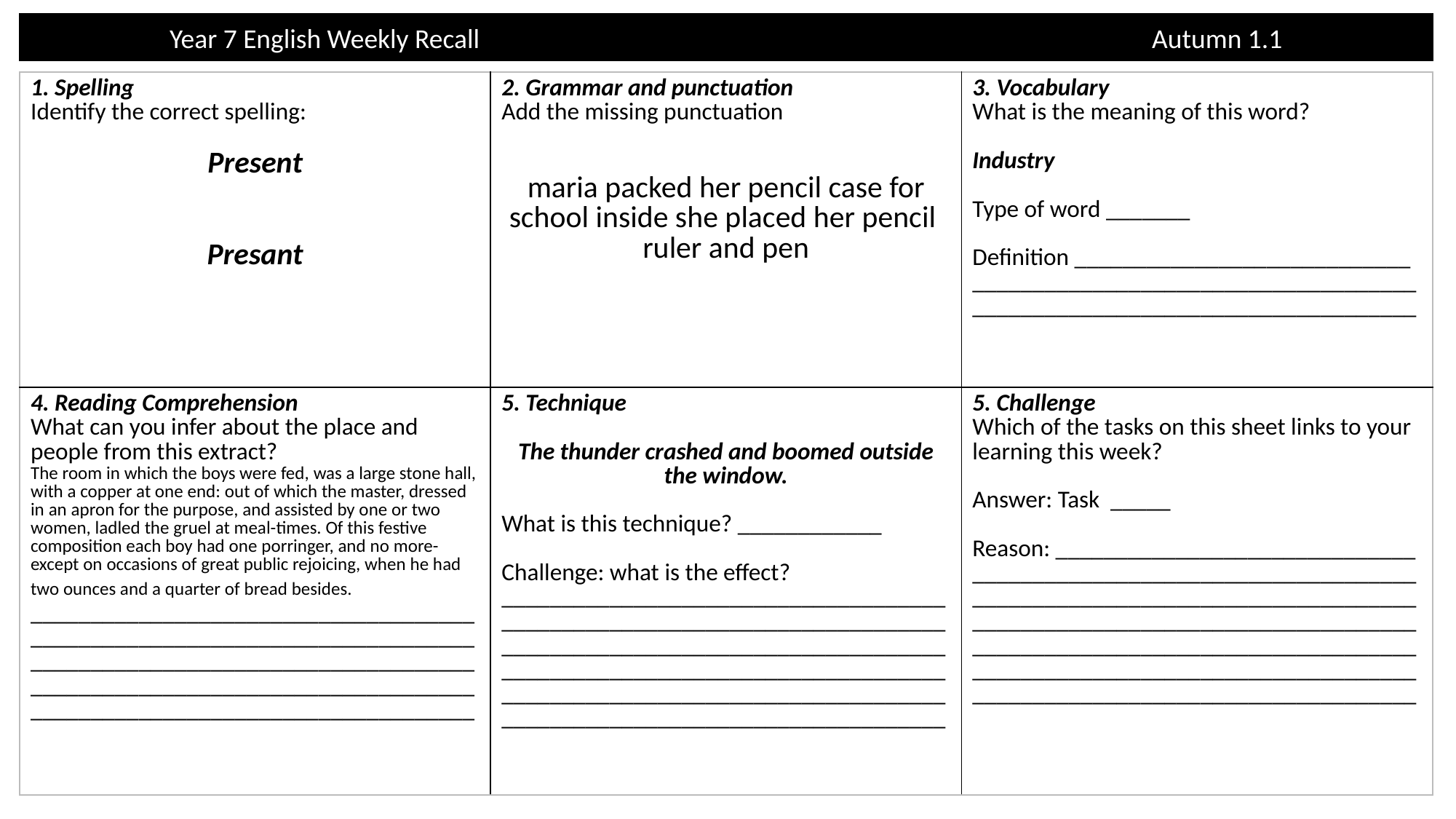

Year 7 English Weekly Recall 							Autumn 1.1
| 1. Spelling Identify the correct spelling: Present Presant | 2. Grammar and punctuation Add the missing punctuation      maria packed her pencil case for school inside she placed her pencil  ruler and pen | 3. Vocabulary What is the meaning of this word? Industry Type of word \_\_\_\_\_\_\_ Definition \_\_\_\_\_\_\_\_\_\_\_\_\_\_\_\_\_\_\_\_\_\_\_\_\_\_\_\_ \_\_\_\_\_\_\_\_\_\_\_\_\_\_\_\_\_\_\_\_\_\_\_\_\_\_\_\_\_\_\_\_\_\_\_\_\_\_\_\_\_\_\_\_\_\_\_\_\_\_\_\_\_\_\_\_\_\_\_\_\_\_\_\_\_\_\_\_\_\_\_\_\_\_ |
| --- | --- | --- |
| 4. Reading Comprehension What can you infer about the place and people from this extract? The room in which the boys were fed, was a large stone hall, with a copper at one end: out of which the master, dressed in an apron for the purpose, and assisted by one or two women, ladled the gruel at meal-times. Of this festive composition each boy had one porringer, and no more- except on occasions of great public rejoicing, when he had two ounces and a quarter of bread besides.  \_\_\_\_\_\_\_\_\_\_\_\_\_\_\_\_\_\_\_\_\_\_\_\_\_\_\_\_\_\_\_\_\_\_\_\_\_\_\_\_\_\_\_\_\_\_\_\_\_\_\_\_\_\_\_\_\_\_\_\_\_\_\_\_\_\_\_\_\_\_\_\_\_\_\_\_\_\_\_\_\_\_\_\_\_\_\_\_\_\_\_\_\_\_\_\_\_\_\_\_\_\_\_\_\_\_\_\_\_\_\_\_\_\_\_\_\_\_\_\_\_\_\_\_\_\_\_\_\_\_\_\_\_\_\_\_\_\_\_\_\_\_\_\_\_\_\_\_\_\_\_\_\_\_\_\_\_\_\_\_\_\_\_\_\_\_\_\_\_\_\_\_\_\_\_\_\_\_\_\_\_\_\_\_\_ | 5. Technique The thunder crashed and boomed outside the window. What is this technique? \_\_\_\_\_\_\_\_\_\_\_\_ Challenge: what is the effect? \_\_\_\_\_\_\_\_\_\_\_\_\_\_\_\_\_\_\_\_\_\_\_\_\_\_\_\_\_\_\_\_\_\_\_\_\_\_\_\_\_\_\_\_\_\_\_\_\_\_\_\_\_\_\_\_\_\_\_\_\_\_\_\_\_\_\_\_\_\_\_\_\_\_\_\_\_\_\_\_\_\_\_\_\_\_\_\_\_\_\_\_\_\_\_\_\_\_\_\_\_\_\_\_\_\_\_\_\_\_\_\_\_\_\_\_\_\_\_\_\_\_\_\_\_\_\_\_\_\_\_\_\_\_\_\_\_\_\_\_\_\_\_\_\_\_\_\_\_\_\_\_\_\_\_\_\_\_\_\_\_\_\_\_\_\_\_\_\_\_\_\_\_\_\_\_\_\_\_\_\_\_\_\_\_\_\_\_\_\_\_\_\_\_\_\_\_\_\_\_\_\_\_\_\_\_\_\_\_\_\_\_\_\_\_\_\_\_\_\_\_\_ | 5. Challenge Which of the tasks on this sheet links to your learning this week? Answer: Task \_\_\_\_\_ Reason: \_\_\_\_\_\_\_\_\_\_\_\_\_\_\_\_\_\_\_\_\_\_\_\_\_\_\_\_\_\_ \_\_\_\_\_\_\_\_\_\_\_\_\_\_\_\_\_\_\_\_\_\_\_\_\_\_\_\_\_\_\_\_\_\_\_\_\_\_\_\_\_\_\_\_\_\_\_\_\_\_\_\_\_\_\_\_\_\_\_\_\_\_\_\_\_\_\_\_\_\_\_\_\_\_\_\_\_\_\_\_\_\_\_\_\_\_\_\_\_\_\_\_\_\_\_\_\_\_\_\_\_\_\_\_\_\_\_\_\_\_\_\_\_\_\_\_\_\_\_\_\_\_\_\_\_\_\_\_\_\_\_\_\_\_\_\_\_\_\_\_\_\_\_\_\_\_\_\_\_\_\_\_\_\_\_\_\_\_\_\_\_\_\_\_\_\_\_\_\_\_\_\_\_\_\_\_\_\_\_\_\_\_\_\_\_\_\_\_\_\_\_\_\_\_\_\_\_\_\_\_\_\_\_\_\_\_\_\_\_\_\_\_\_\_\_\_\_\_\_\_\_\_ |